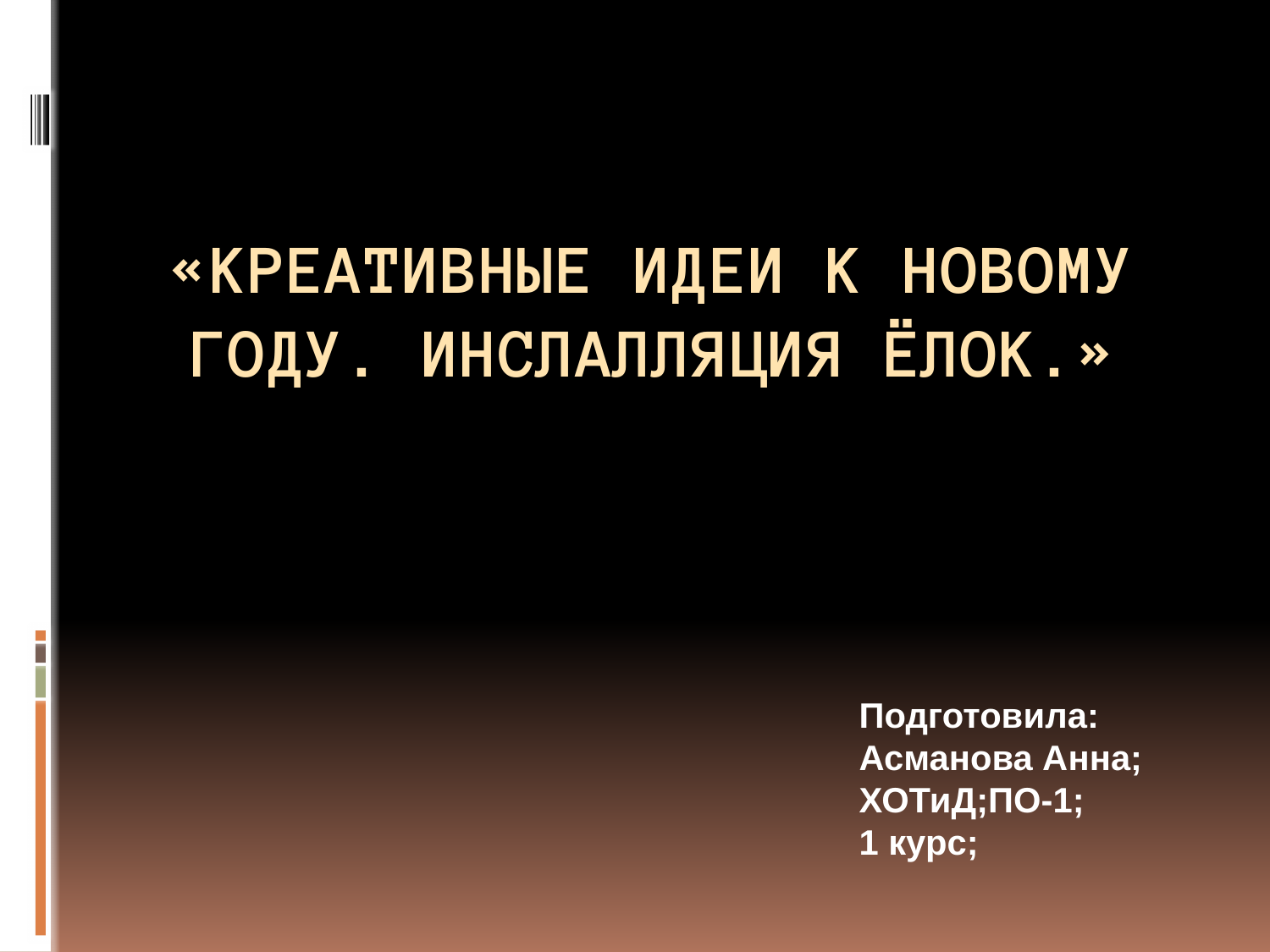

# «Креативные идеи к Новому году. Инслалляция ёлок.»
Подготовила:
Асманова Анна;
ХОТиД;ПО-1;
1 курс;